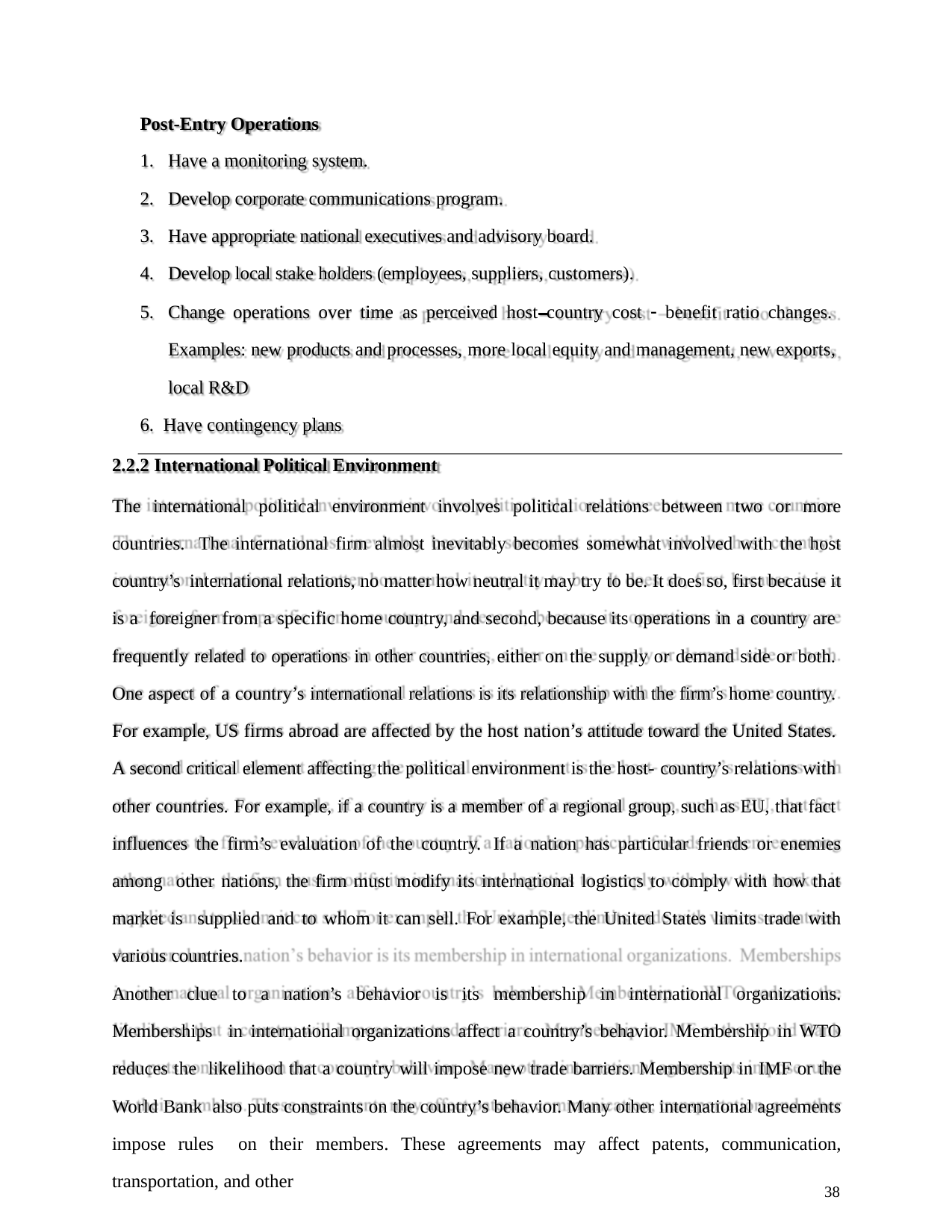

Post-Entry Operations
Have a monitoring system.
Develop corporate communications program.
Have appropriate national executives and advisory board.
Develop local stake holders (employees, suppliers, customers).
Change operations over time as perceived host country cost − benefit ratio changes.  Examples: new products and processes, more local equity and management, new exports,  local R&D
Have contingency plans
2.2.2 International Political Environment
The international political environment involves political relations between two or more countries.  The international firm almost inevitably becomes somewhat involved with the host country’s  international relations, no matter how neutral it may try to be. It does so, first because it is a  foreigner from a specific home country, and second, because its operations in a country are  frequently related to operations in other countries, either on the supply or demand side or both.
One aspect of a country’s international relations is its relationship with the firm’s home country.  For example, US firms abroad are affected by the host nation’s attitude toward the United States.  A second critical element affecting the political environment is the host- country’s relations with  other countries. For example, if a country is a member of a regional group, such as EU, that fact  influences the firm’s evaluation of the country. If a nation has particular friends or enemies among  other nations, the firm must modify its international logistics to comply with how that market is  supplied and to whom it can sell. For example, the United States limits trade with various countries.
Another clue to a nation’s behavior is its membership in international organizations. Memberships  in international organizations affect a country’s behavior. Membership in WTO reduces the  likelihood that a country will impose new trade barriers. Membership in IMF or the World Bank  also puts constraints on the country’s behavior. Many other international agreements impose rules  on their members. These agreements may affect patents, communication, transportation, and other

38